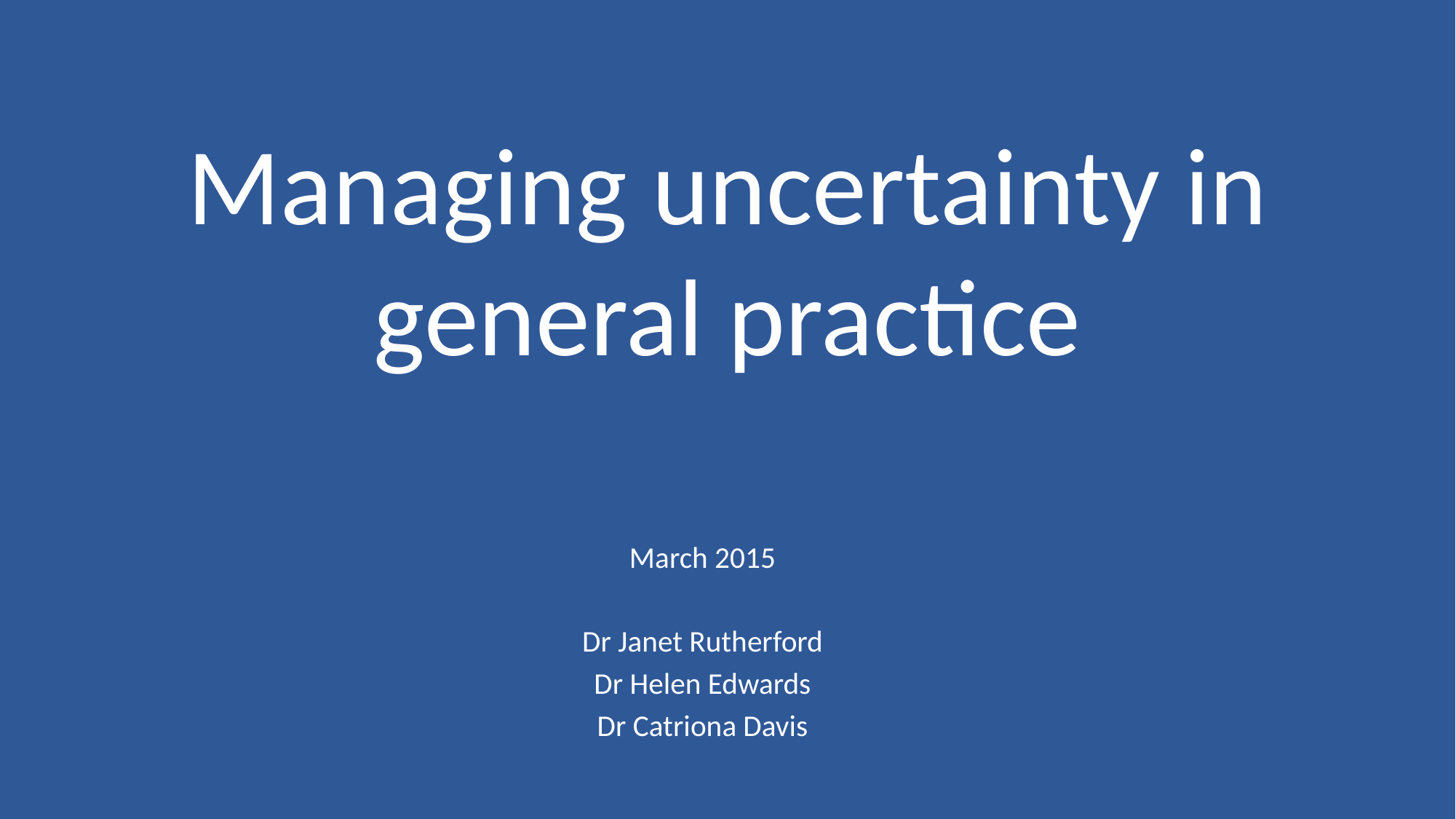

# Managing uncertainty in general practice
March 2015

Dr Janet Rutherford
Dr Helen Edwards
Dr Catriona Davis